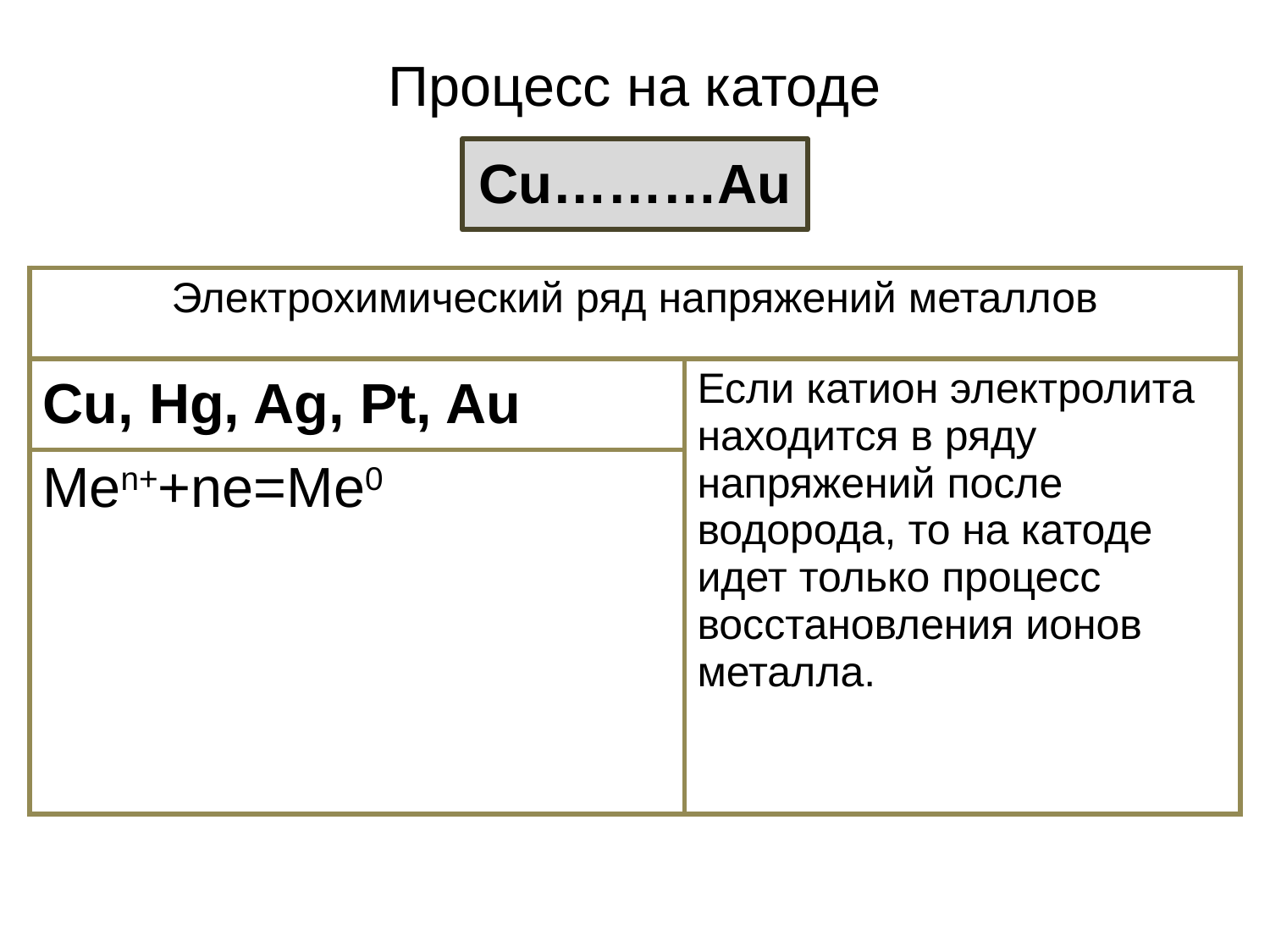

# Процесс на катоде
Сu………Au
| Электрохимический ряд напряжений металлов |  |
| --- | --- |
| Cu, Hg, Ag, Pt, Au | Если катион электролита находится в ряду напряжений после водорода, то на катоде идет только процесс восстановления ионов металла. |
| Men++ne=Me0 |  |